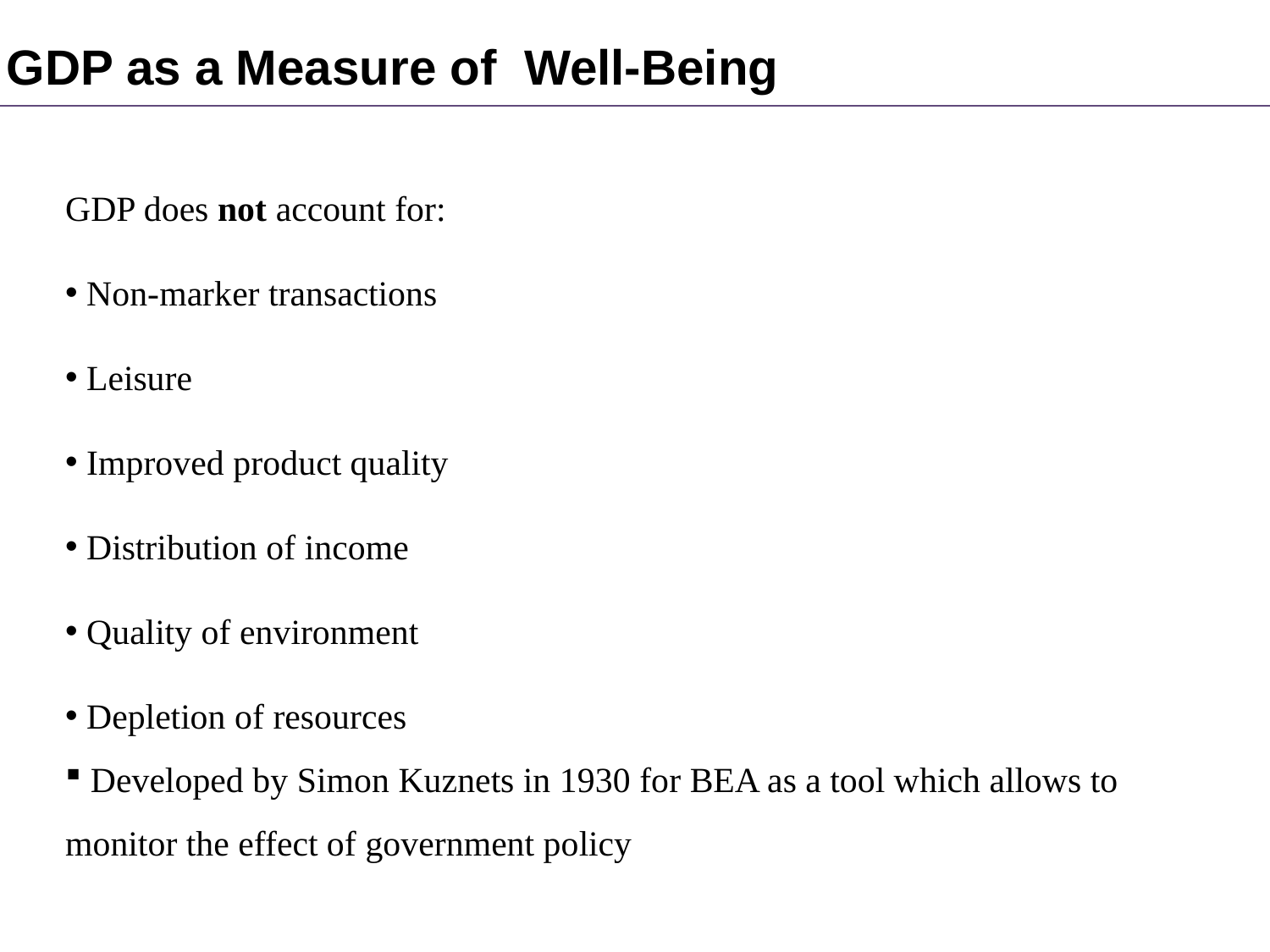

GDP as a Measure of  Well-Being
GDP does not account for:
 Non-marker transactions
 Leisure
 Improved product quality
 Distribution of income
 Quality of environment
 Depletion of resources
 Developed by Simon Kuznets in 1930 for BEA as a tool which allows to monitor the effect of government policy